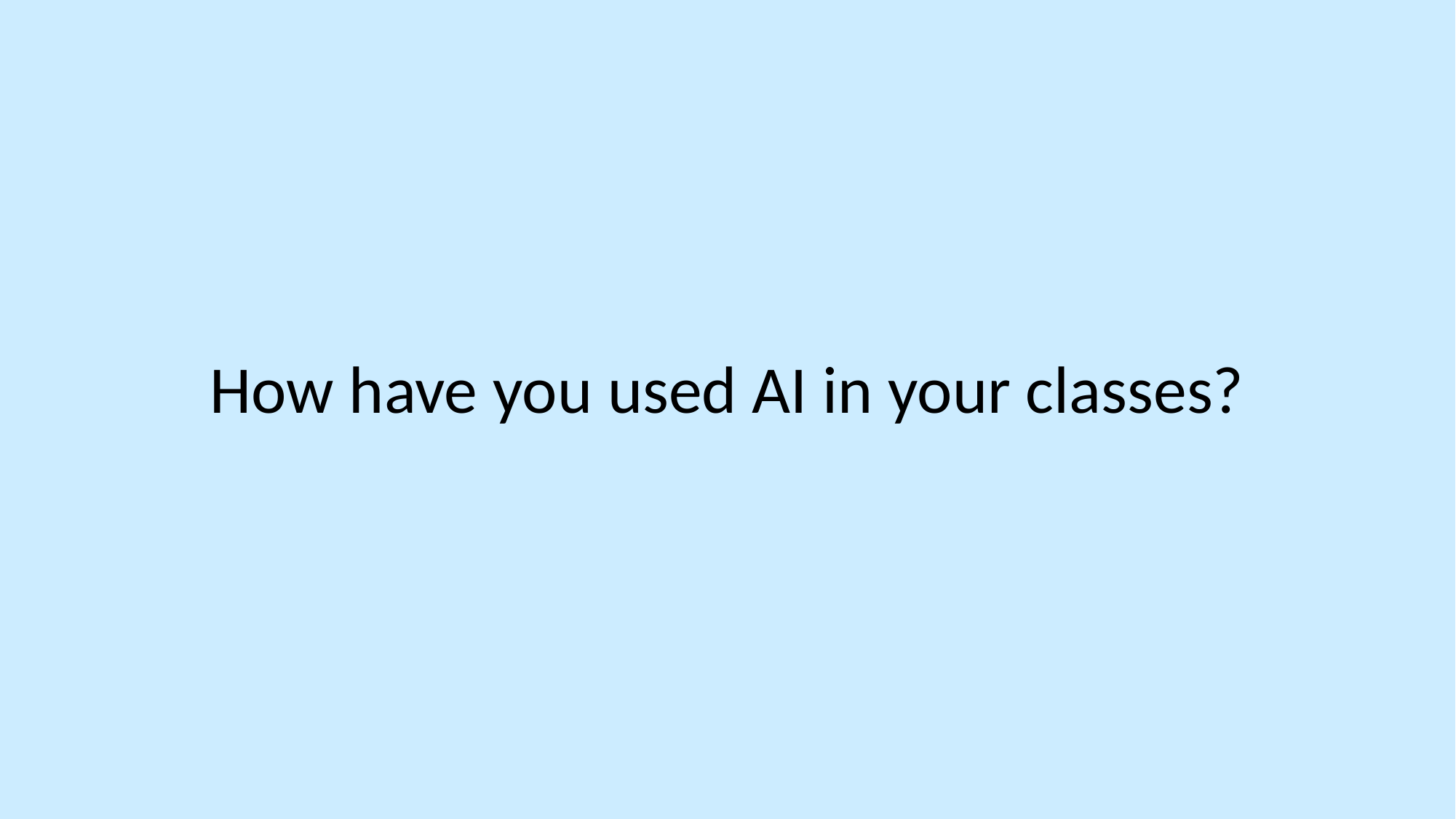

# How have you used AI in your classes?